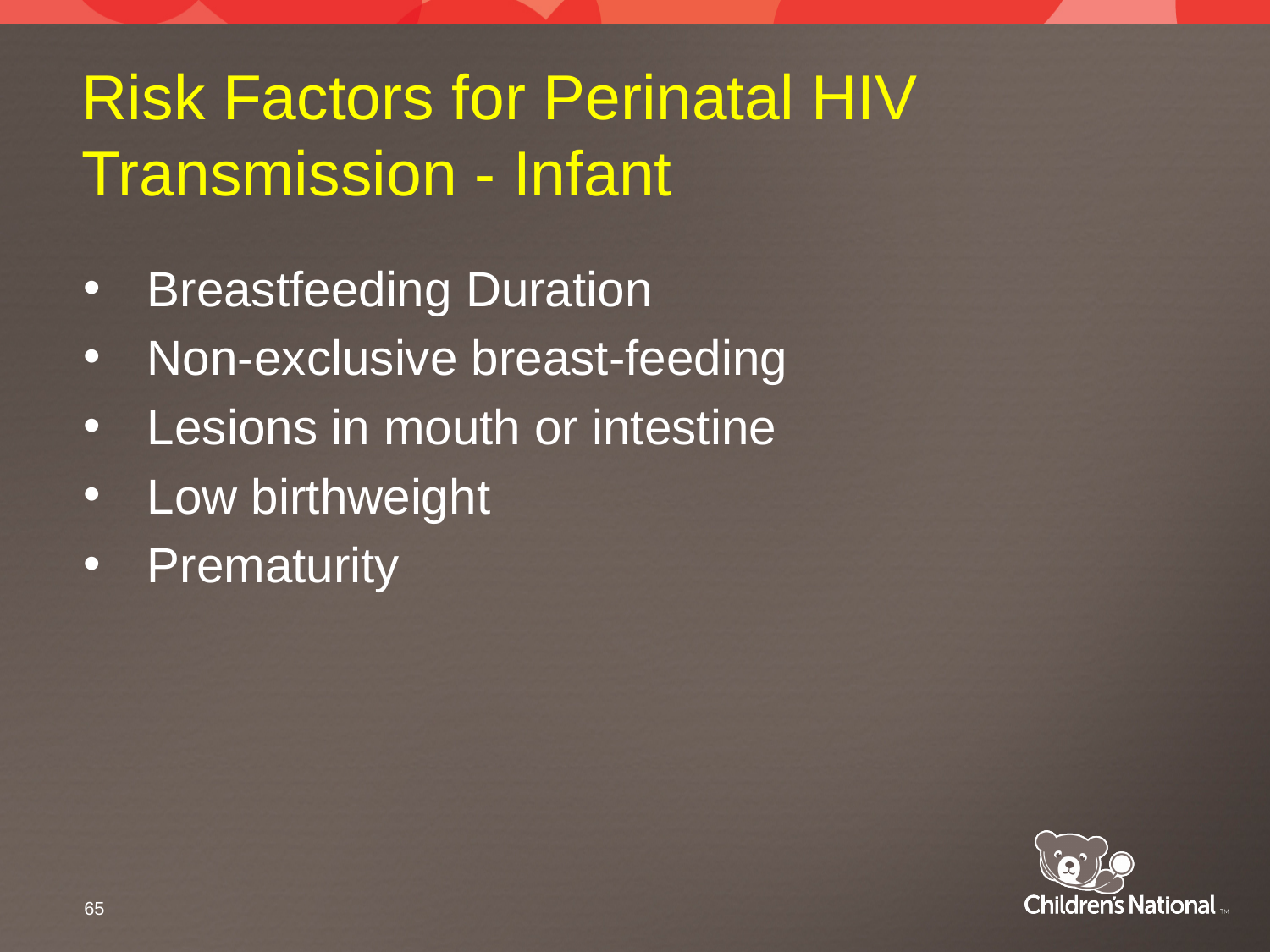

# Risk Factors for Perinatal HIV Transmission - Infant

Breastfeeding Duration
Non-exclusive breast-feeding
Lesions in mouth or intestine
Low birthweight
Prematurity

65